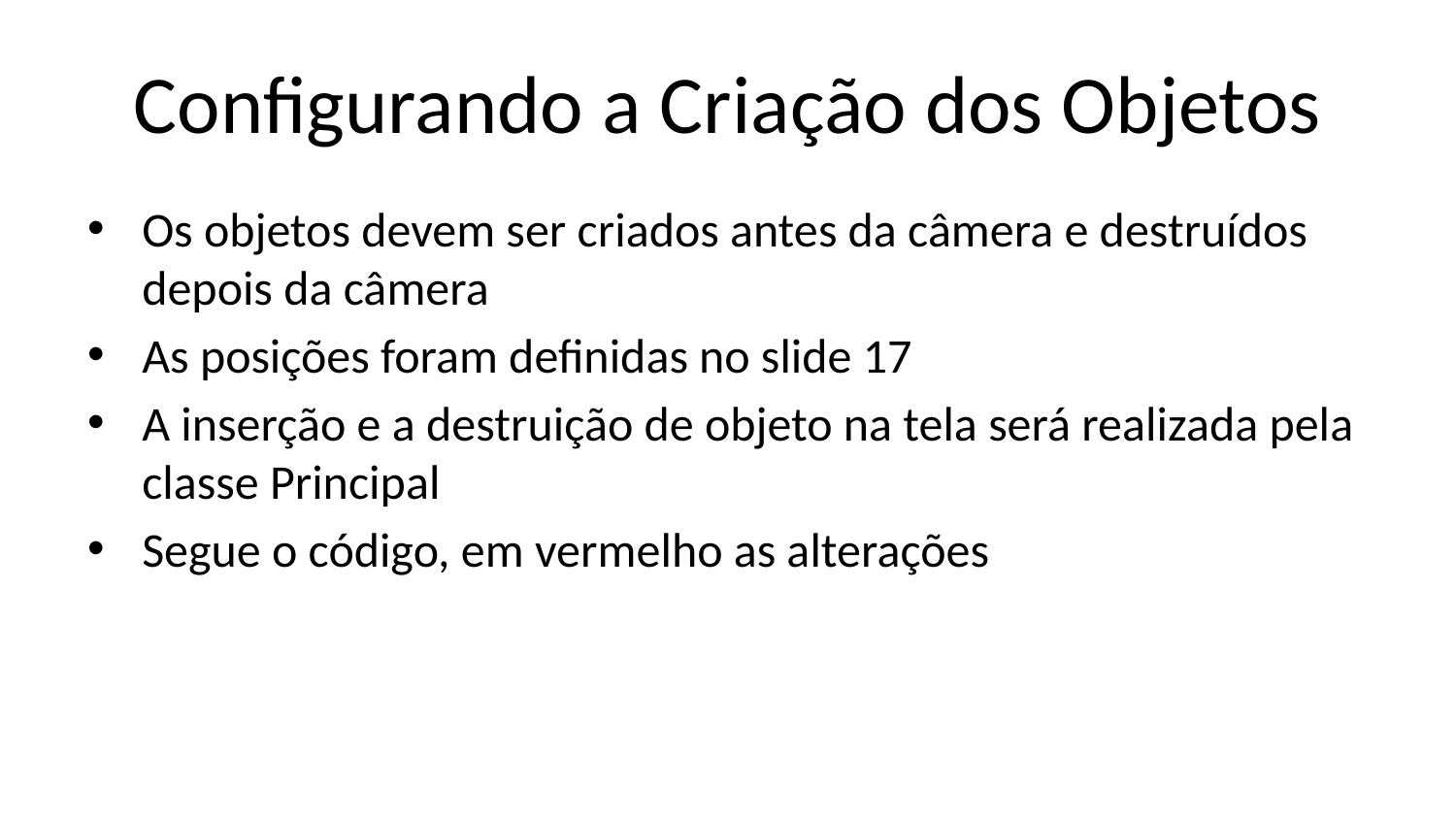

# Configurando a Criação dos Objetos
Os objetos devem ser criados antes da câmera e destruídos depois da câmera
As posições foram definidas no slide 17
A inserção e a destruição de objeto na tela será realizada pela classe Principal
Segue o código, em vermelho as alterações